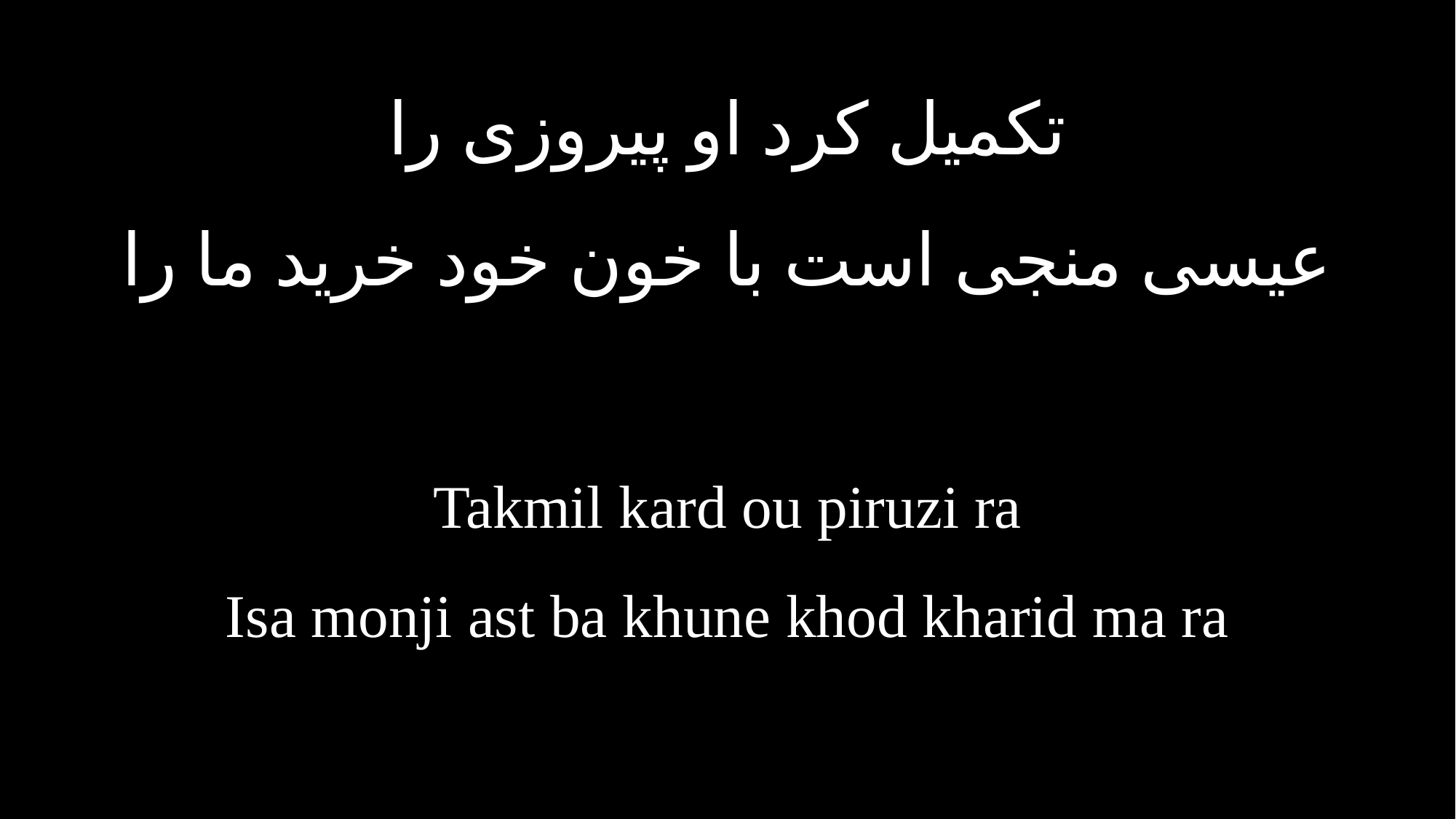

تکمیل کرد او پیروزی را
عیسی منجی است با خون خود خرید ما را

Takmil kard ou piruzi ra
Isa monji ast ba khune khod kharid ma ra